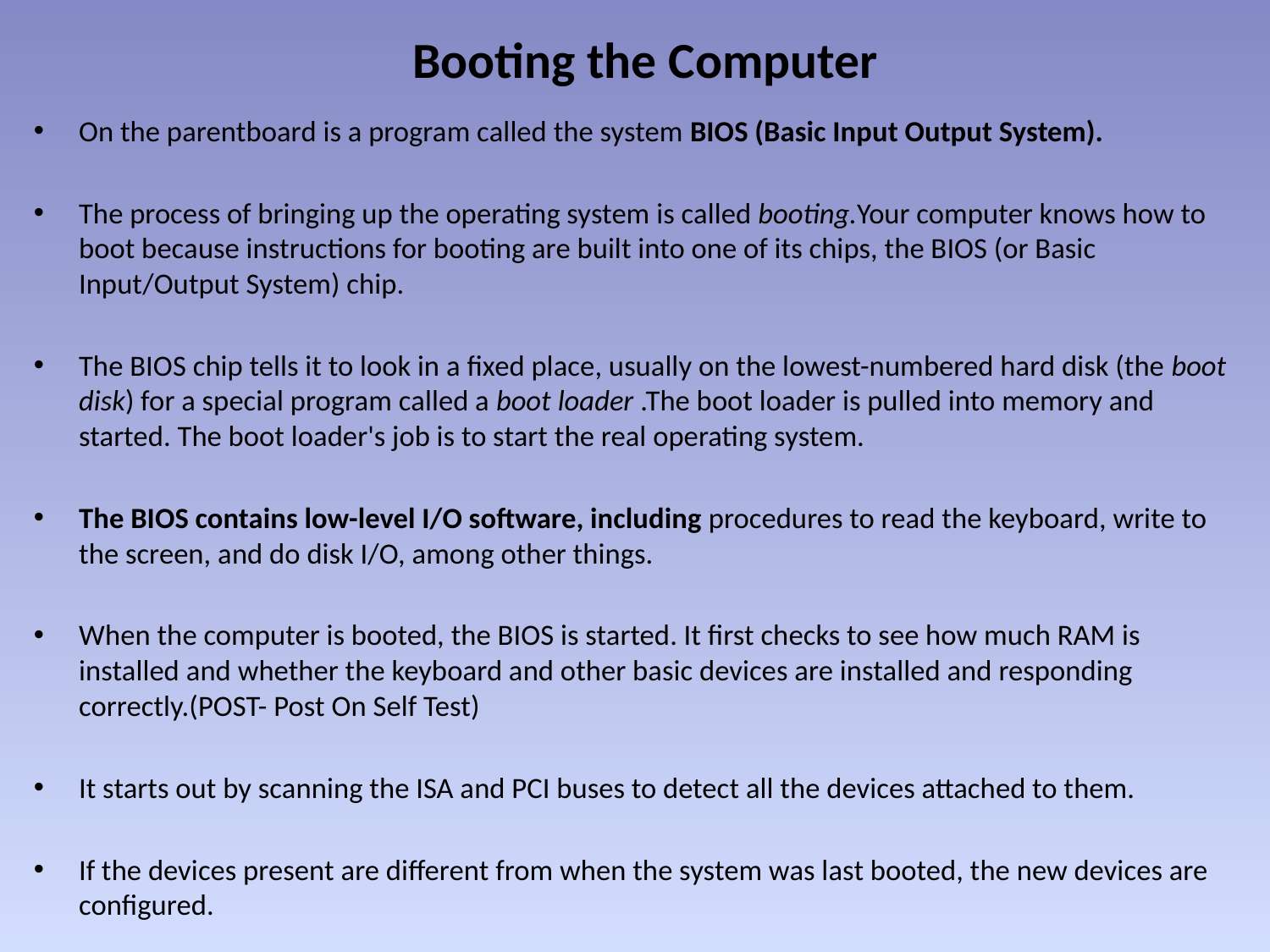

# Booting the Computer
On the parentboard is a program called the system BIOS (Basic Input Output System).

The process of bringing up the operating system is called booting.Your computer knows how to boot because instructions for booting are built into one of its chips, the BIOS (or Basic Input/Output System) chip.

The BIOS chip tells it to look in a fixed place, usually on the lowest-numbered hard disk (the boot disk) for a special program called a boot loader .The boot loader is pulled into memory and started. The boot loader's job is to start the real operating system.

The BIOS contains low-level I/O software, including procedures to read the keyboard, write to the screen, and do disk I/O, among other things.

When the computer is booted, the BIOS is started. It first checks to see how much RAM is installed and whether the keyboard and other basic devices are installed and responding correctly.(POST- Post On Self Test)

It starts out by scanning the ISA and PCI buses to detect all the devices attached to them.

If the devices present are different from when the system was last booted, the new devices are configured.